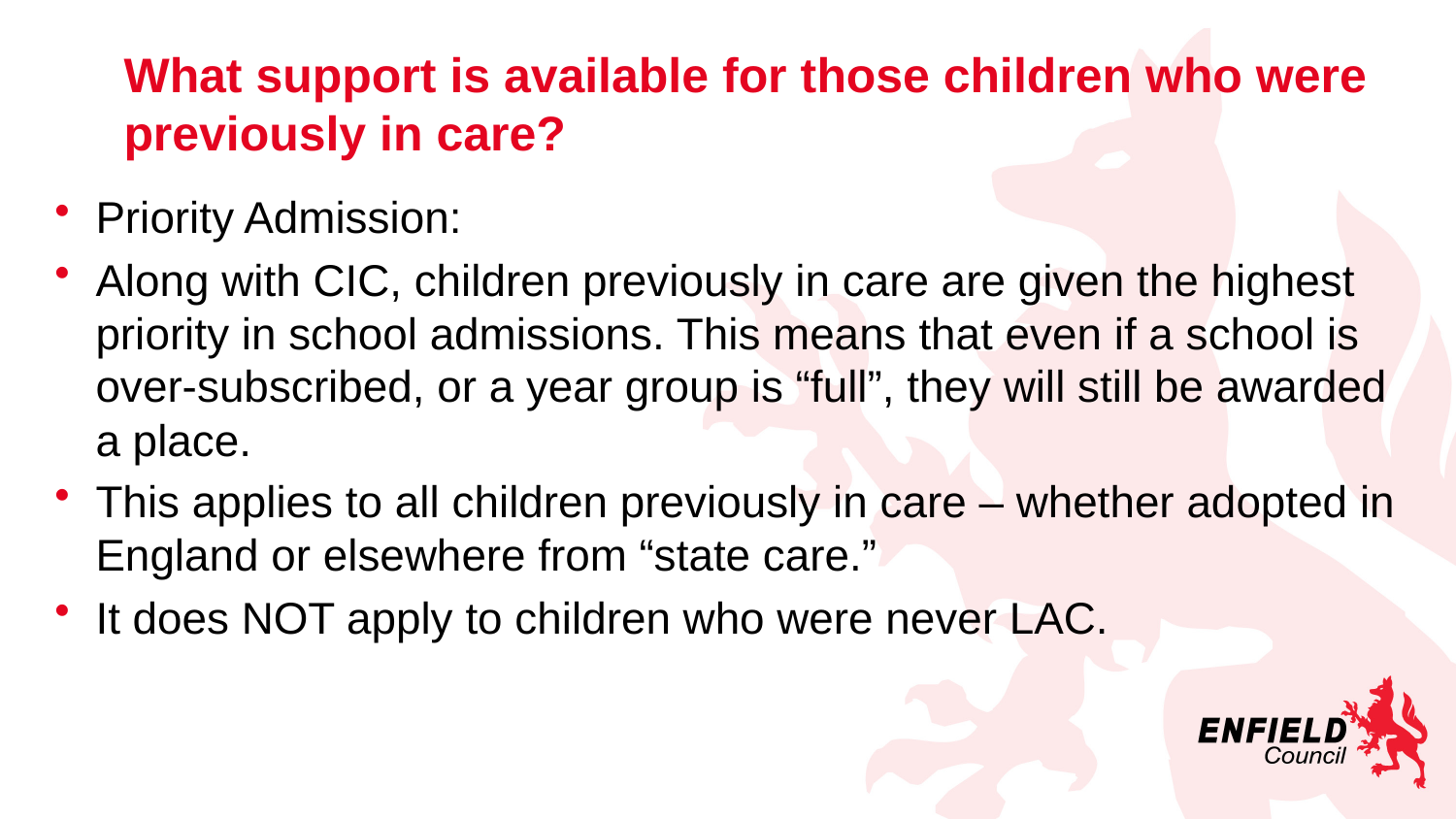

# What support is available for those children who were previously in care?
Priority Admission:
Along with CIC, children previously in care are given the highest priority in school admissions. This means that even if a school is over-subscribed, or a year group is “full”, they will still be awarded a place.
This applies to all children previously in care – whether adopted in England or elsewhere from “state care.”
It does NOT apply to children who were never LAC.